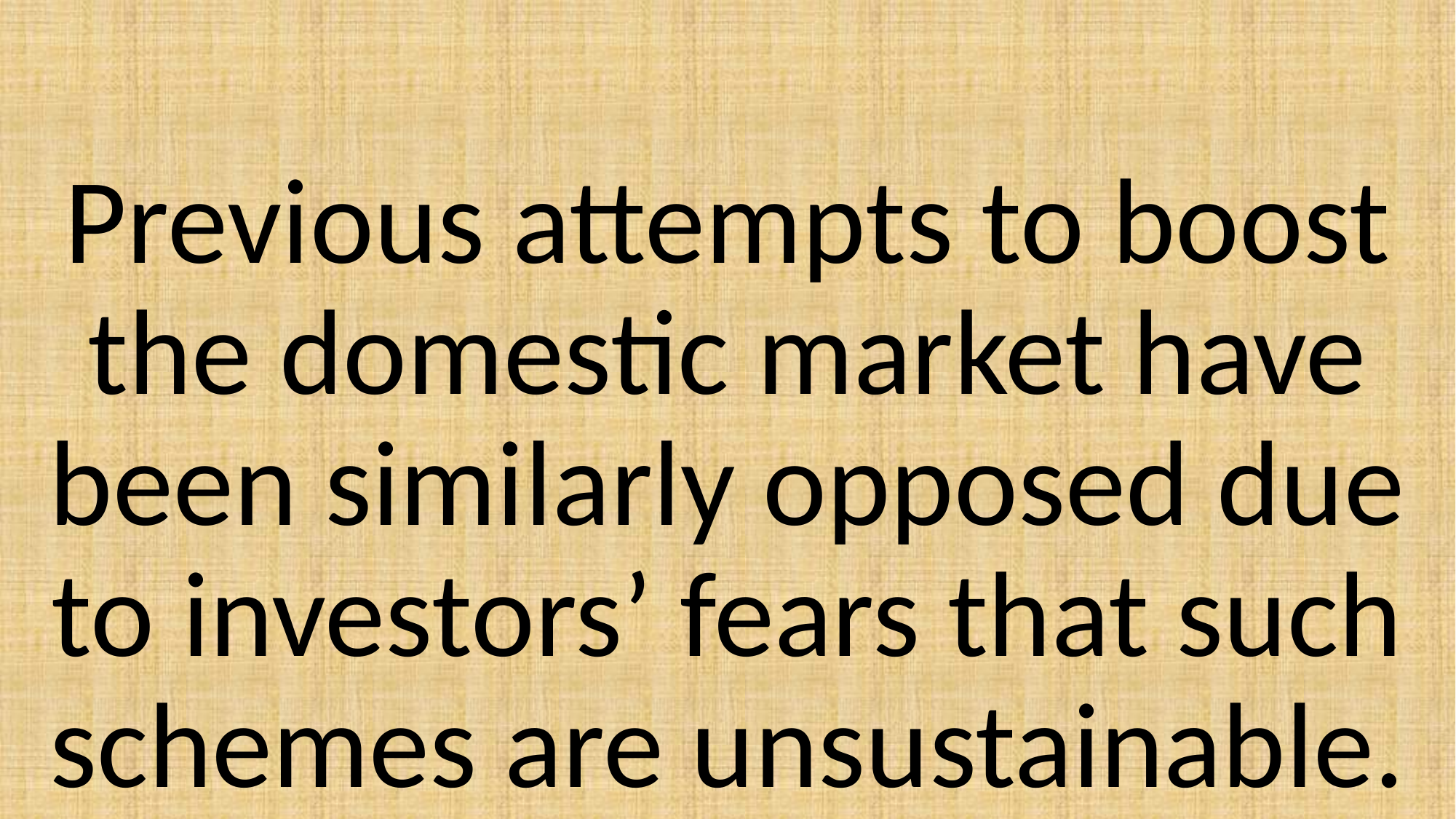

# Previous attempts to boost the domestic market have been similarly opposed due to investors’ fears that such schemes are unsustainable.